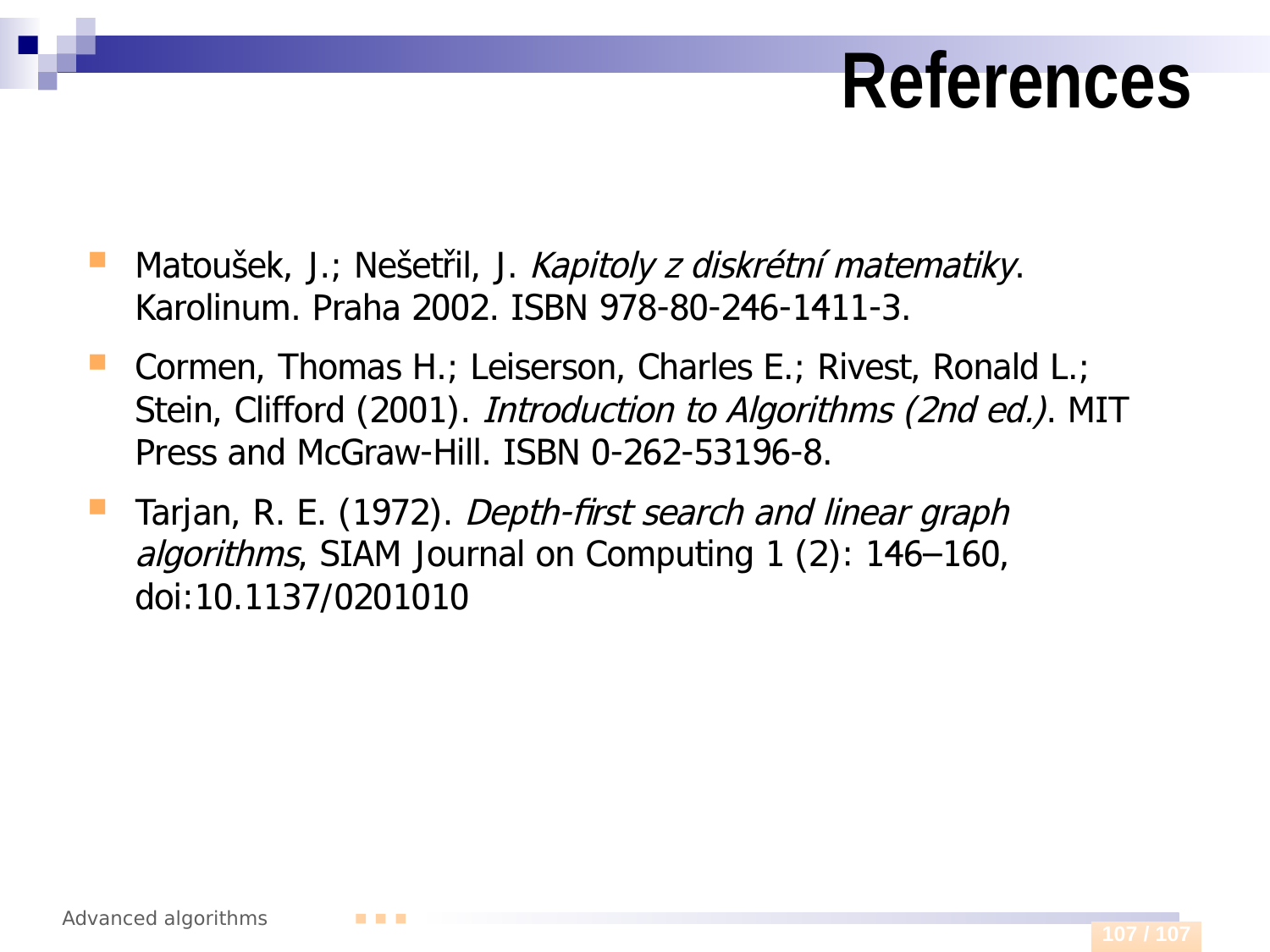

# References
Matoušek, J.; Nešetřil, J. Kapitoly z diskrétní matematiky. Karolinum. Praha 2002. ISBN 978-80-246-1411-3.
Cormen, Thomas H.; Leiserson, Charles E.; Rivest, Ronald L.; Stein, Clifford (2001). Introduction to Algorithms (2nd ed.). MIT Press and McGraw-Hill. ISBN 0-262-53196-8.
Tarjan, R. E. (1972). Depth-first search and linear graph algorithms, SIAM Journal on Computing 1 (2): 146–160, doi:10.1137/0201010